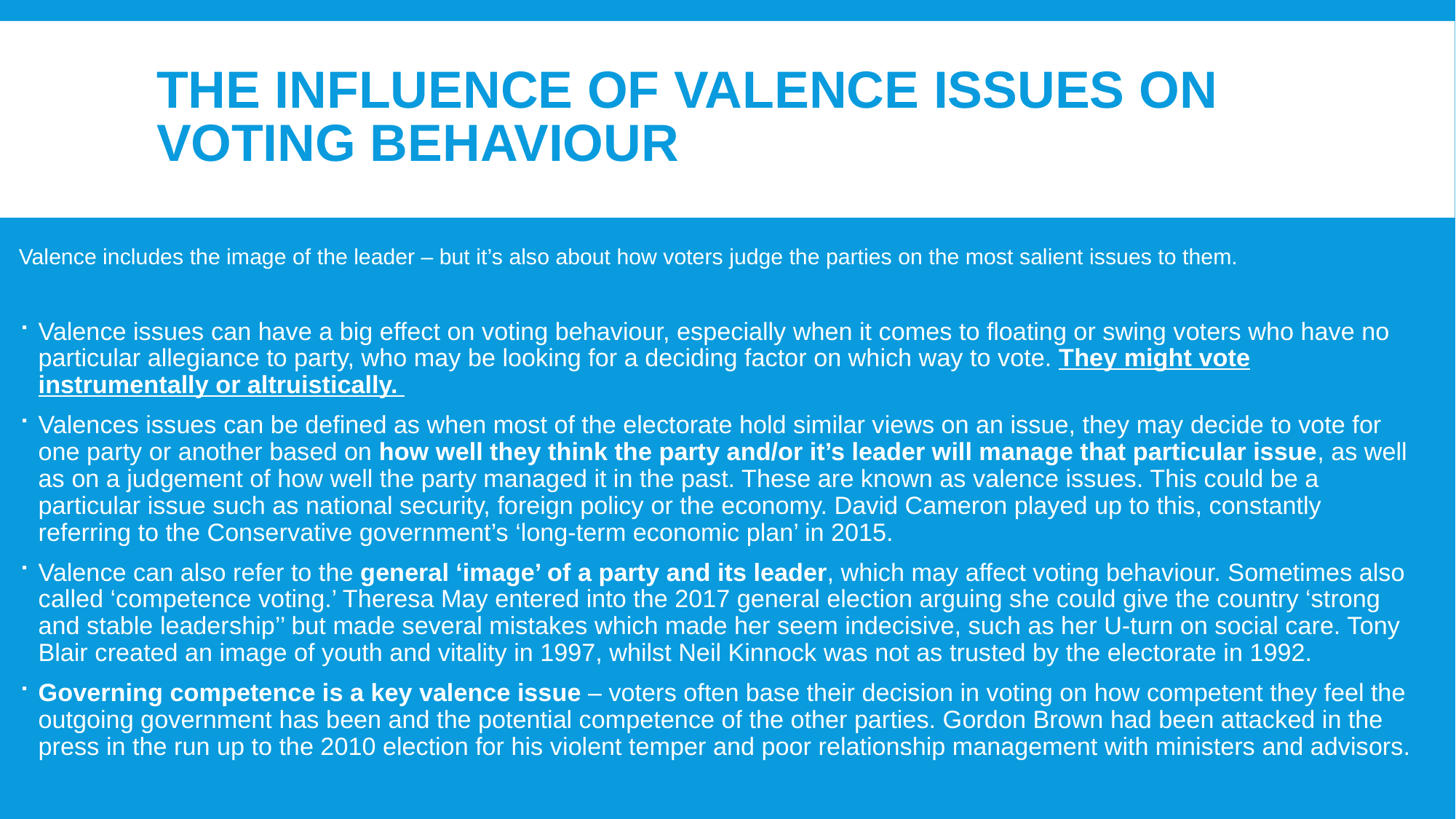

# The influence of valence issues on voting behaviour
Valence includes the image of the leader – but it’s also about how voters judge the parties on the most salient issues to them.

Valence issues can have a big effect on voting behaviour, especially when it comes to floating or swing voters who have no particular allegiance to party, who may be looking for a deciding factor on which way to vote. They might vote instrumentally or altruistically.
Valences issues can be defined as when most of the electorate hold similar views on an issue, they may decide to vote for one party or another based on how well they think the party and/or it’s leader will manage that particular issue, as well as on a judgement of how well the party managed it in the past. These are known as valence issues. This could be a particular issue such as national security, foreign policy or the economy. David Cameron played up to this, constantly referring to the Conservative government’s ‘long-term economic plan’ in 2015.
Valence can also refer to the general ‘image’ of a party and its leader, which may affect voting behaviour. Sometimes also called ‘competence voting.’ Theresa May entered into the 2017 general election arguing she could give the country ‘strong and stable leadership’’ but made several mistakes which made her seem indecisive, such as her U-turn on social care. Tony Blair created an image of youth and vitality in 1997, whilst Neil Kinnock was not as trusted by the electorate in 1992.
Governing competence is a key valence issue – voters often base their decision in voting on how competent they feel the outgoing government has been and the potential competence of the other parties. Gordon Brown had been attacked in the press in the run up to the 2010 election for his violent temper and poor relationship management with ministers and advisors.